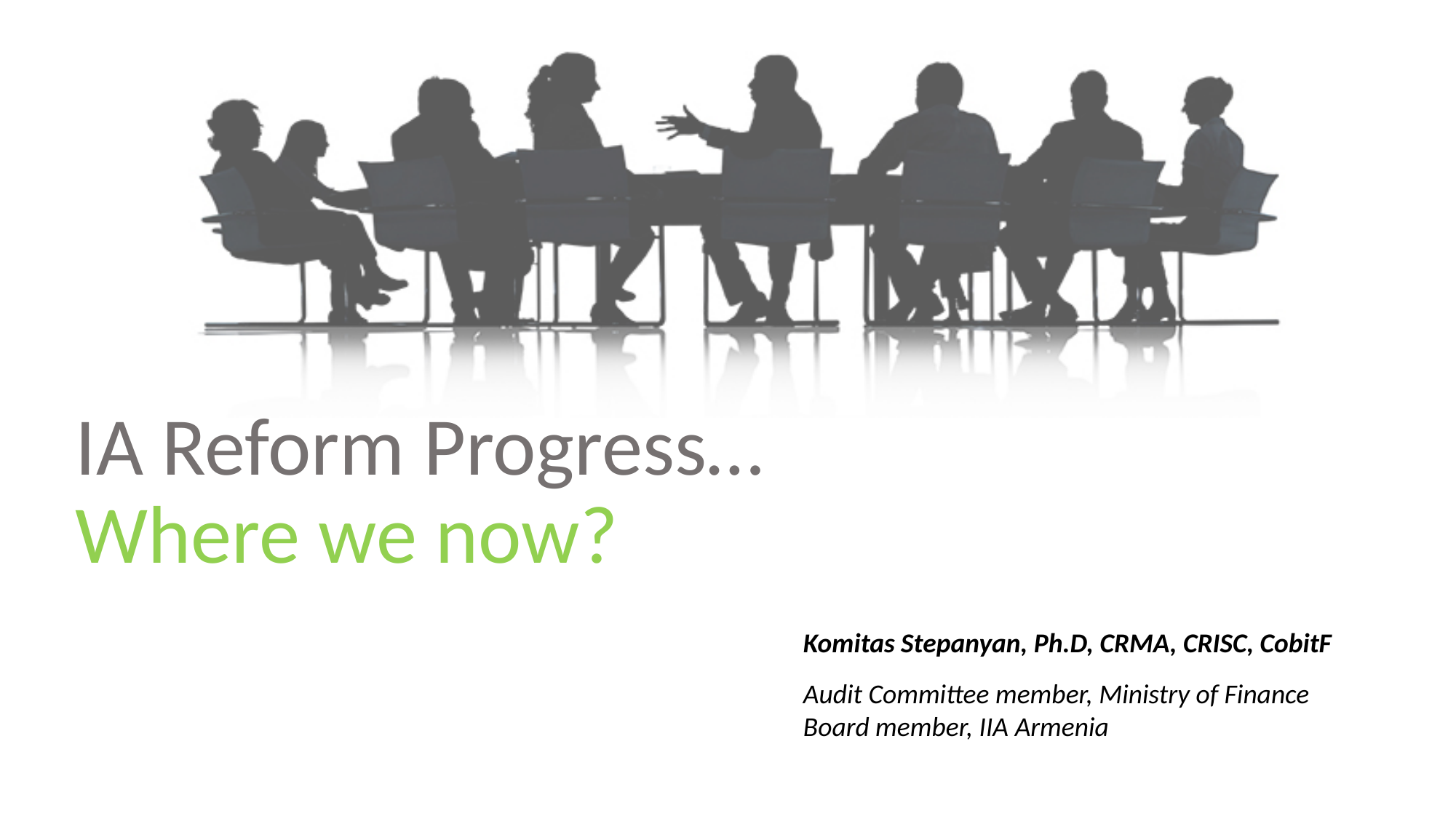

IA Reform Progress…
Where we now?
Komitas Stepanyan, Ph.D, CRMA, CRISC, CobitF
Audit Committee member, Ministry of Finance
Board member, IIA Armenia